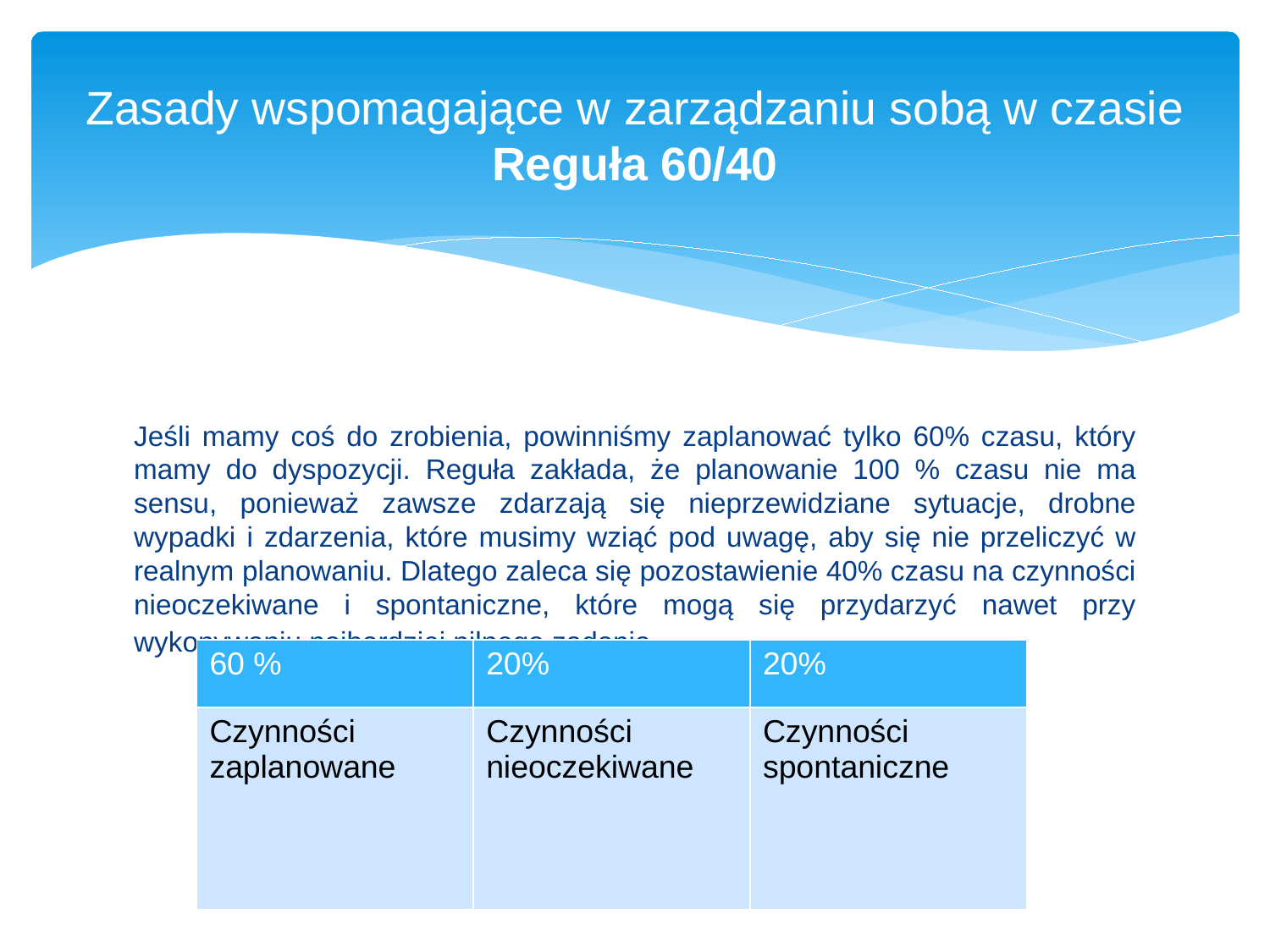

# Zasady wspomagające w zarządzaniu sobą w czasie Reguła 60/40

Jeśli mamy coś do zrobienia, powinniśmy zaplanować tylko 60% czasu, który mamy do dyspozycji. Reguła zakłada, że planowanie 100 % czasu nie ma sensu, ponieważ zawsze zdarzają się nieprzewidziane sytuacje, drobne wypadki i zdarzenia, które musimy wziąć pod uwagę, aby się nie przeliczyć w realnym planowaniu. Dlatego zaleca się pozostawienie 40% czasu na czynności nieoczekiwane i spontaniczne, które mogą się przydarzyć nawet przy wykonywaniu najbardziej pilnego zadania.

| 60 % | 20% | 20% |
| --- | --- | --- |
| Czynności zaplanowane | Czynności nieoczekiwane | Czynności spontaniczne |